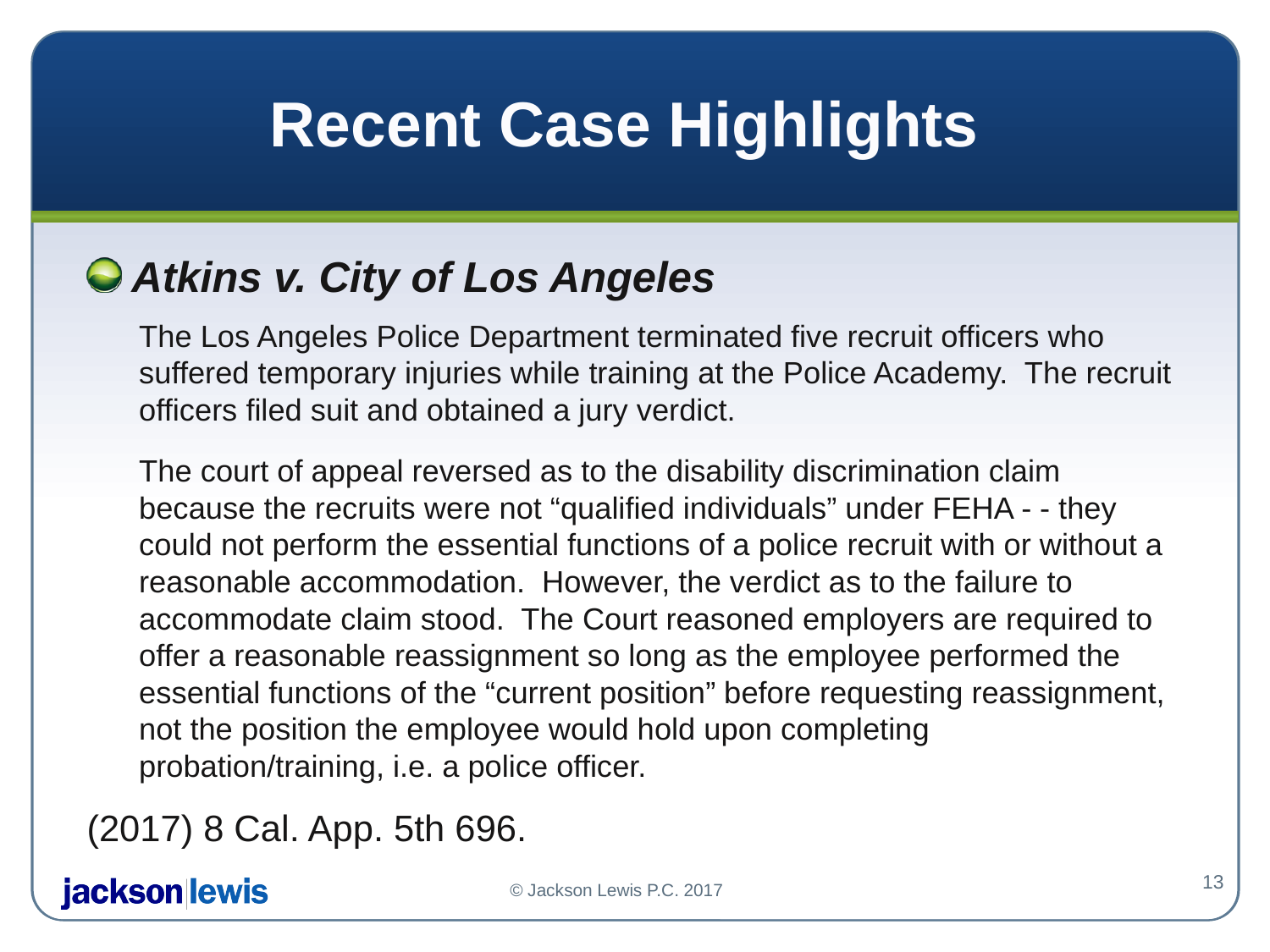

# Recent Case Highlights
Atkins v. City of Los Angeles
The Los Angeles Police Department terminated five recruit officers who suffered temporary injuries while training at the Police Academy.  The recruit officers filed suit and obtained a jury verdict.
The court of appeal reversed as to the disability discrimination claim because the recruits were not “qualified individuals” under FEHA - - they could not perform the essential functions of a police recruit with or without a reasonable accommodation.  However, the verdict as to the failure to accommodate claim stood.  The Court reasoned employers are required to offer a reasonable reassignment so long as the employee performed the essential functions of the “current position” before requesting reassignment, not the position the employee would hold upon completing probation/training, i.e. a police officer.
(2017) 8 Cal. App. 5th 696.